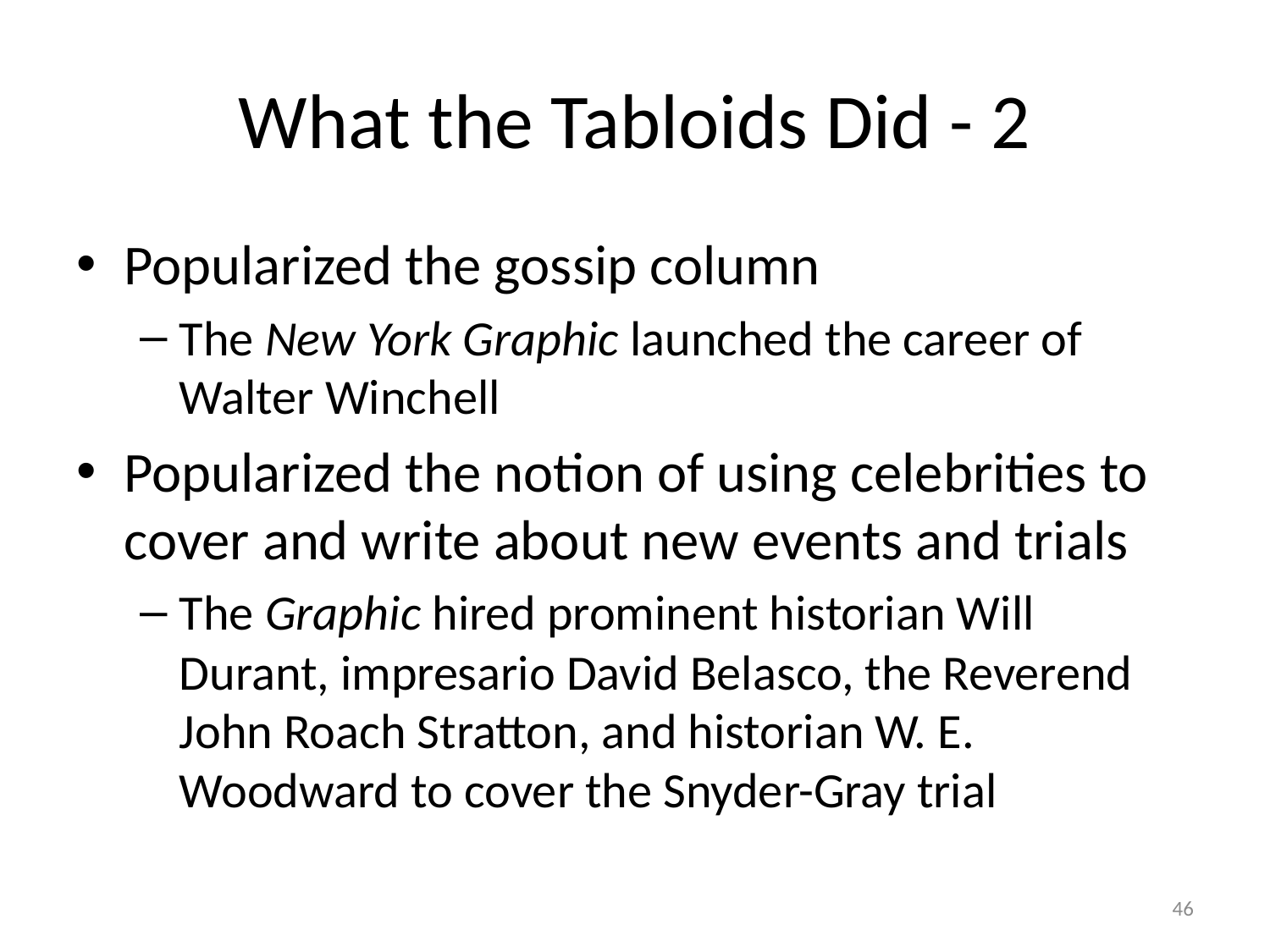

# What the Tabloids Did - 2
Popularized the gossip column
The New York Graphic launched the career of Walter Winchell
Popularized the notion of using celebrities to cover and write about new events and trials
The Graphic hired prominent historian Will Durant, impresario David Belasco, the Reverend John Roach Stratton, and historian W. E. Woodward to cover the Snyder-Gray trial
46